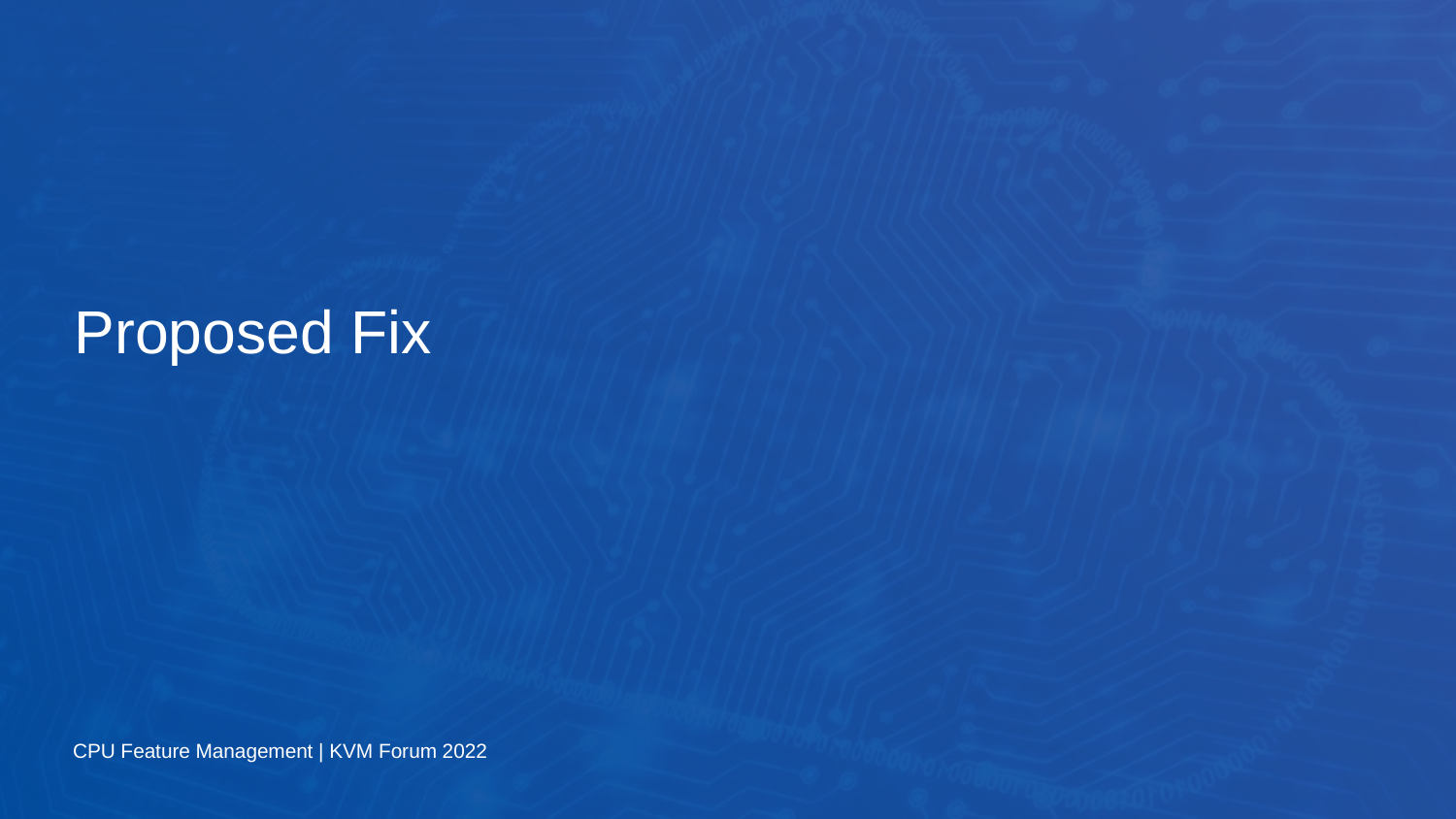

# Proposed Fix
CPU Feature Management | KVM Forum 2022